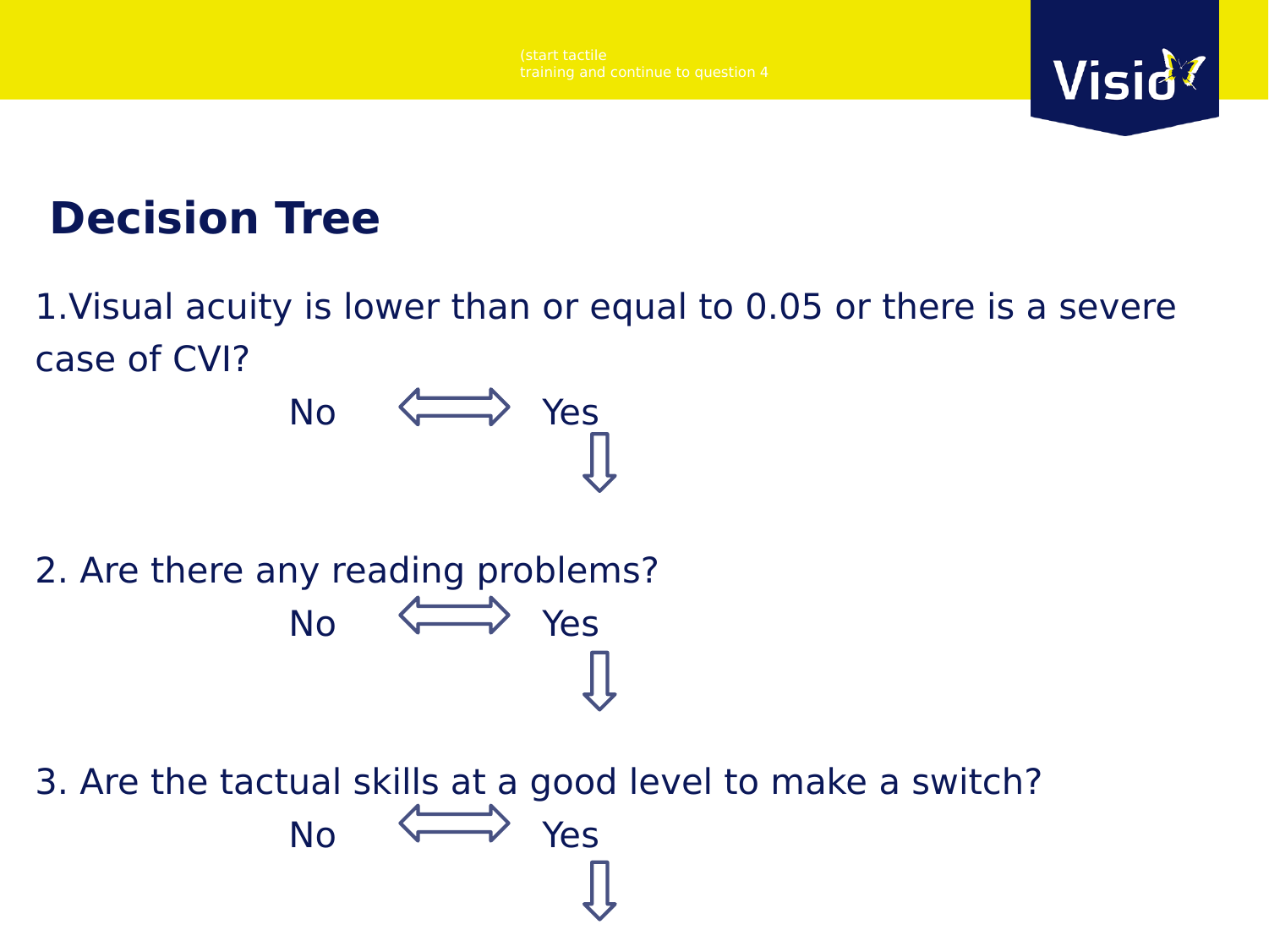

(start tactile
training and continue to question 4
# Decision Tree
1.Visual acuity is lower than or equal to 0.05 or there is a severe case of CVI?
		No 		Yes

2. Are there any reading problems?
		No 		Yes

3. Are the tactual skills at a good level to make a switch?
		No		Yes